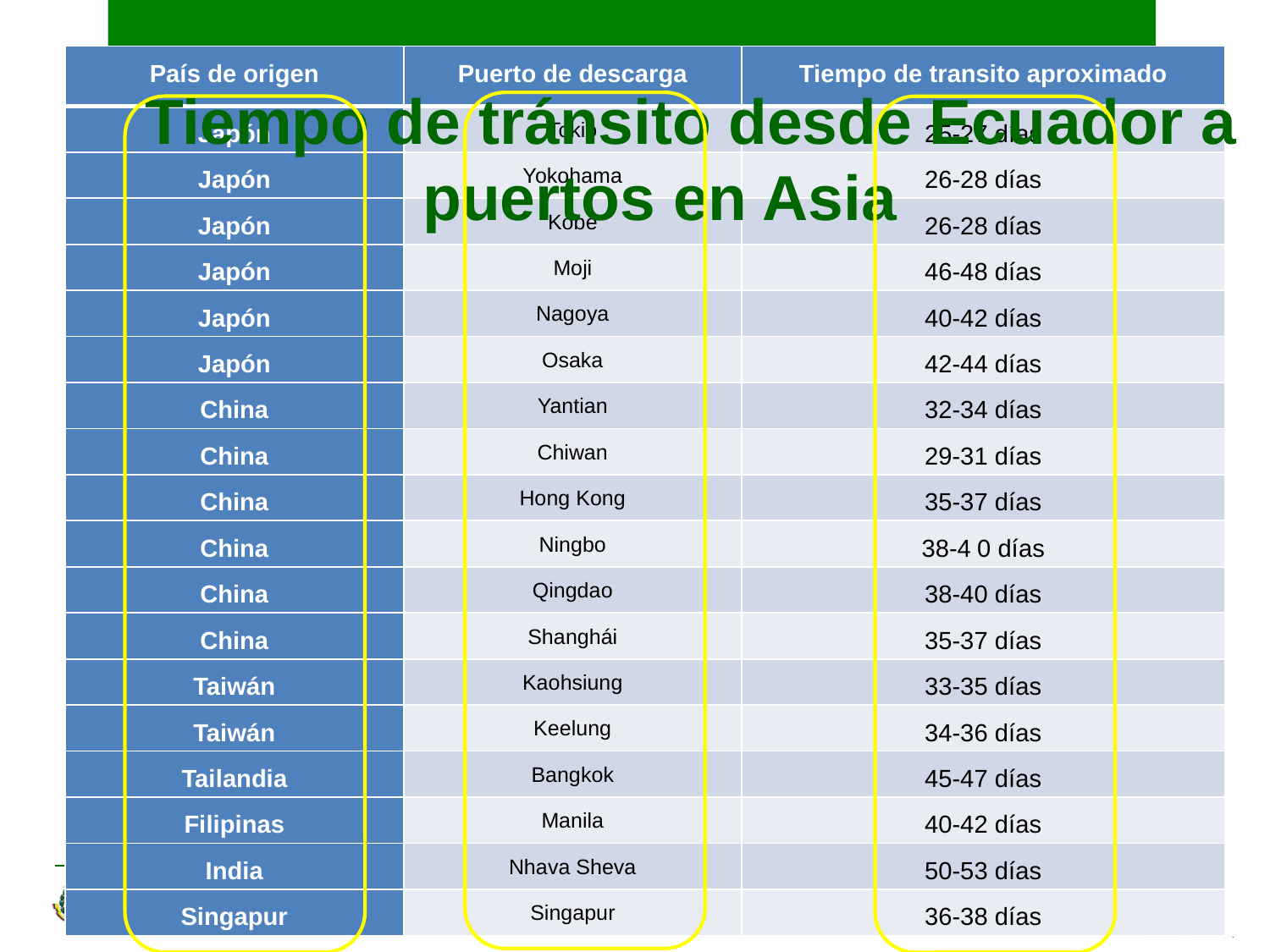

| País de origen | Puerto de descarga | Tiempo de transito aproximado |
| --- | --- | --- |
| Japón | Tokio | 25-27 días |
| Japón | Yokohama | 26-28 días |
| Japón | Kobe | 26-28 días |
| Japón | Moji | 46-48 días |
| Japón | Nagoya | 40-42 días |
| Japón | Osaka | 42-44 días |
| China | Yantian | 32-34 días |
| China | Chiwan | 29-31 días |
| China | Hong Kong | 35-37 días |
| China | Ningbo | 38-4 0 días |
| China | Qingdao | 38-40 días |
| China | Shanghái | 35-37 días |
| Taiwán | Kaohsiung | 33-35 días |
| Taiwán | Keelung | 34-36 días |
| Tailandia | Bangkok | 45-47 días |
| Filipinas | Manila | 40-42 días |
| India | Nhava Sheva | 50-53 días |
| Singapur | Singapur | 36-38 días |
Tiempo de tránsito desde Ecuador a puertos en Asia